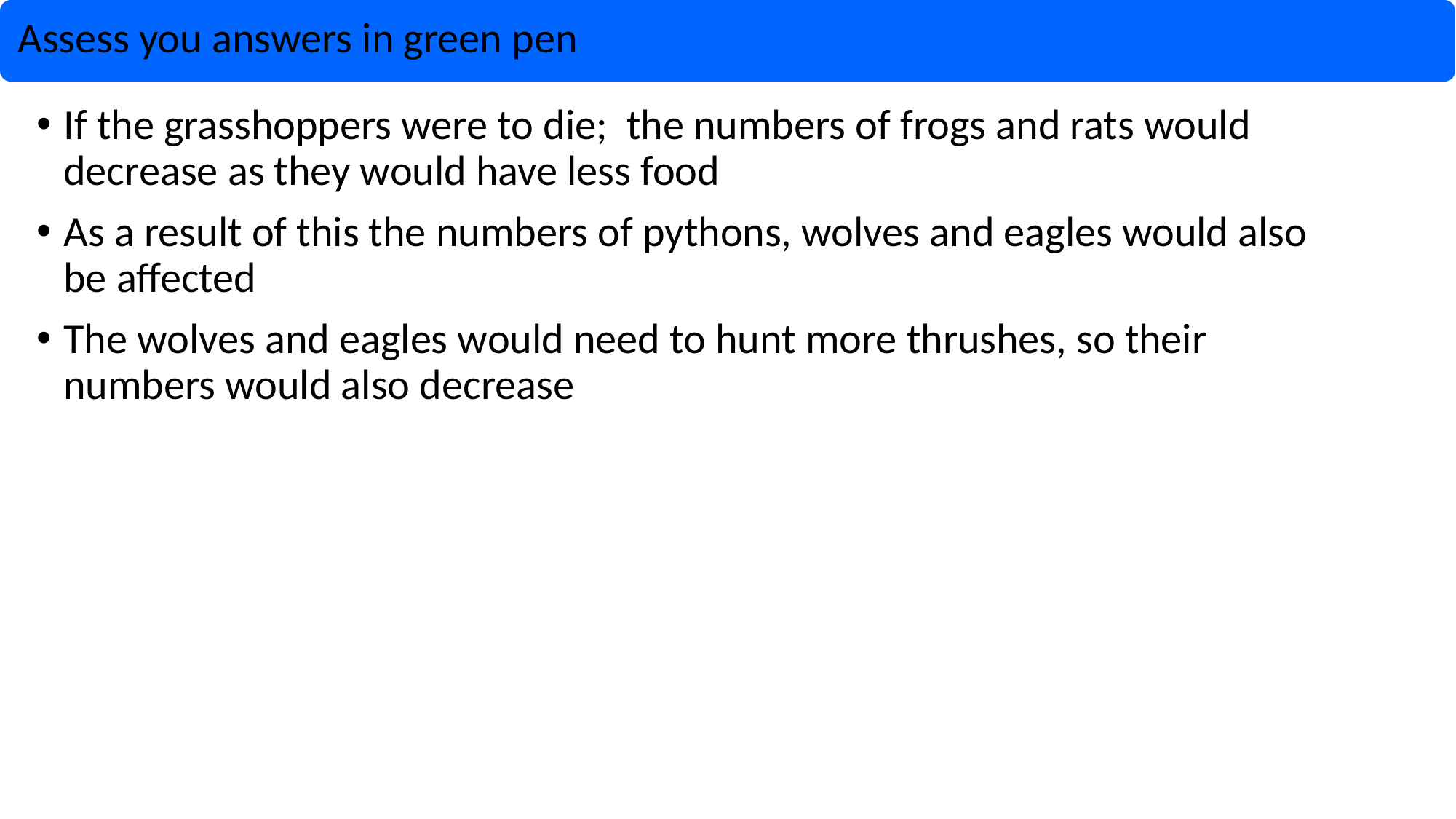

Assess you answers in green pen

If the grasshoppers were to die;  the numbers of frogs and rats would decrease as they would have less food
As a result of this the numbers of pythons, wolves and eagles would also be affected
The wolves and eagles would need to hunt more thrushes, so their numbers would also decrease